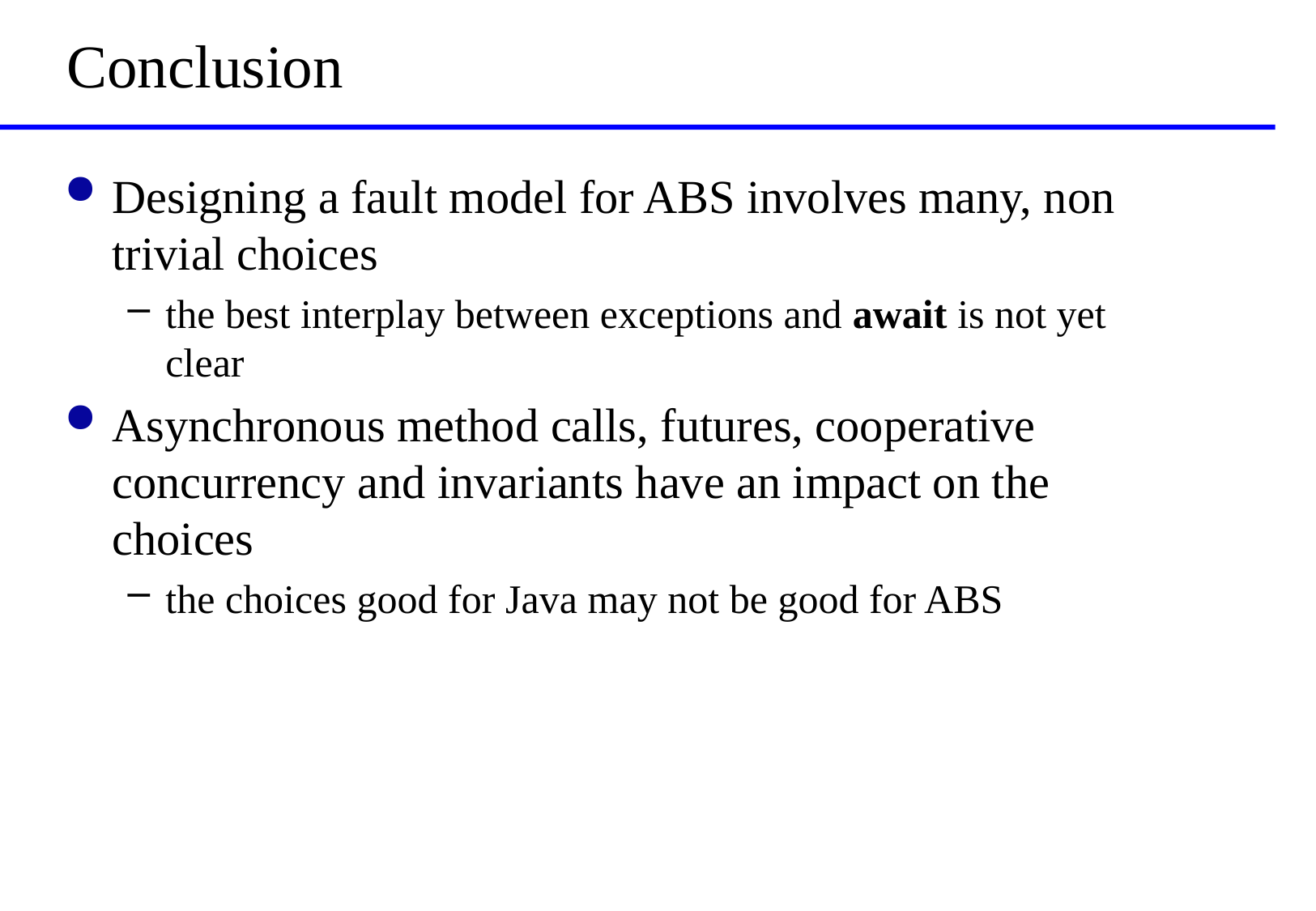

# Conclusion
Designing a fault model for ABS involves many, non trivial choices
the best interplay between exceptions and await is not yet clear
Asynchronous method calls, futures, cooperative concurrency and invariants have an impact on the choices
the choices good for Java may not be good for ABS